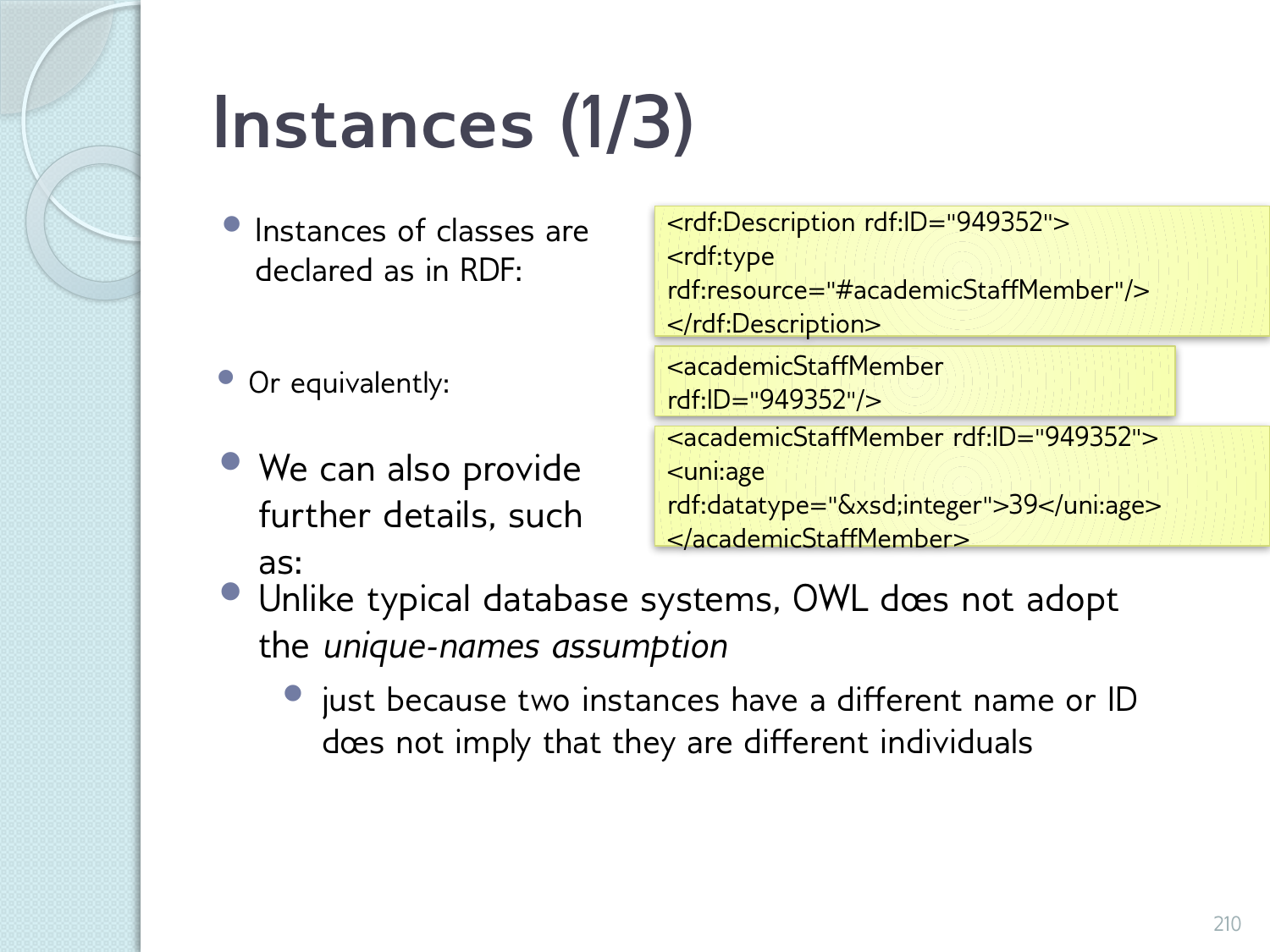

# Instances (1/3)
Instances of classes are declared as in RDF:
<rdf:Description rdf:ID="949352">
<rdf:type rdf:resource="#academicStaffMember"/>
</rdf:Description>
<academicStaffMember rdf:ID="949352"/>
Or equivalently:
<academicStaffMember rdf:ID="949352">
<uni:age rdf:datatype="&xsd;integer">39</uni:age>
</academicStaffMember>
We can also provide further details, such as:
Unlike typical database systems, OWL does not adopt the unique-names assumption
just because two instances have a different name or ID does not imply that they are different individuals
210